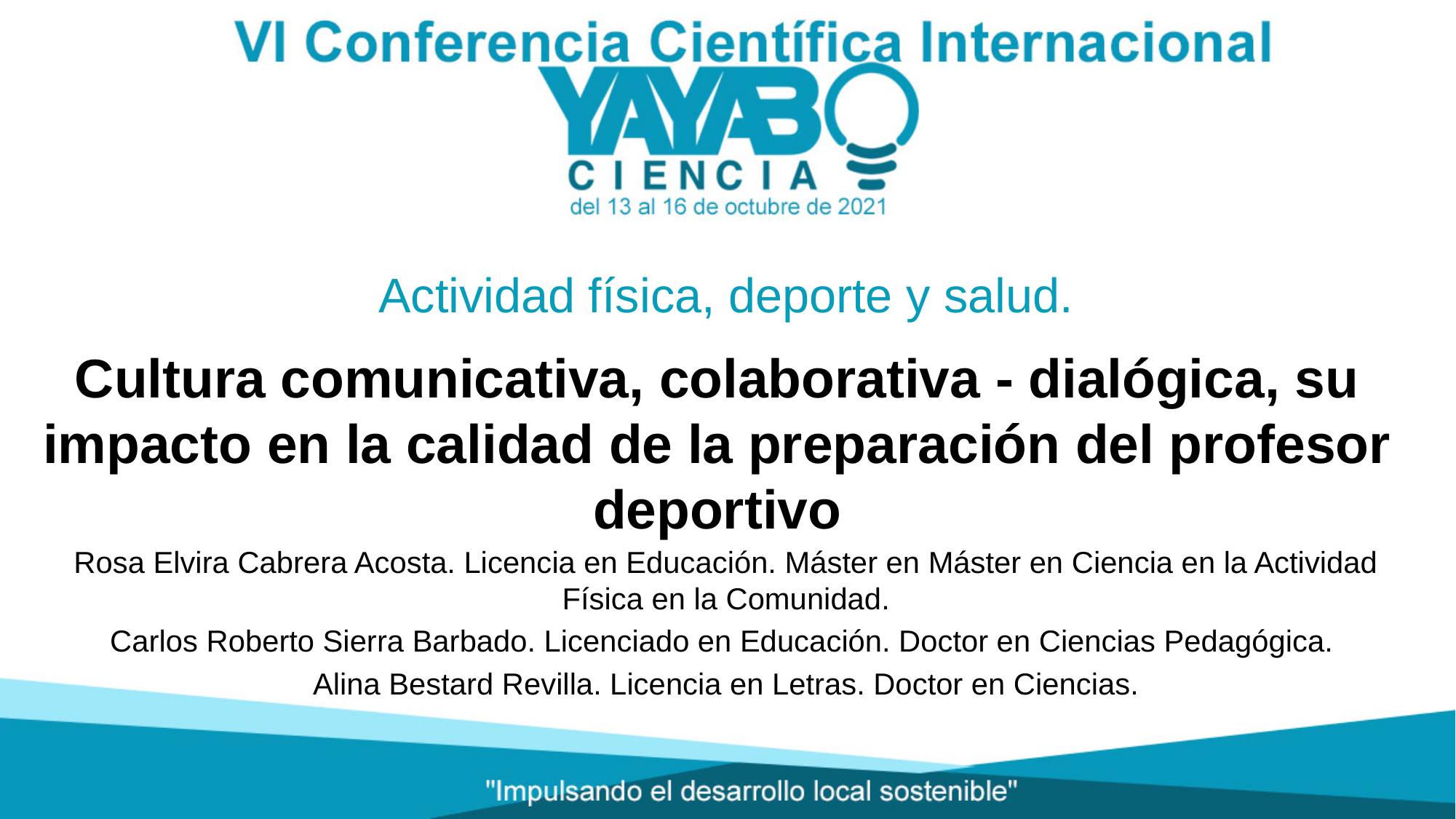

Actividad física, deporte y salud.
# Cultura comunicativa, colaborativa - dialógica, su impacto en la calidad de la preparación del profesor deportivo
Rosa Elvira Cabrera Acosta. Licencia en Educación. Máster en Máster en Ciencia en la Actividad Física en la Comunidad.
Carlos Roberto Sierra Barbado. Licenciado en Educación. Doctor en Ciencias Pedagógica.
Alina Bestard Revilla. Licencia en Letras. Doctor en Ciencias.